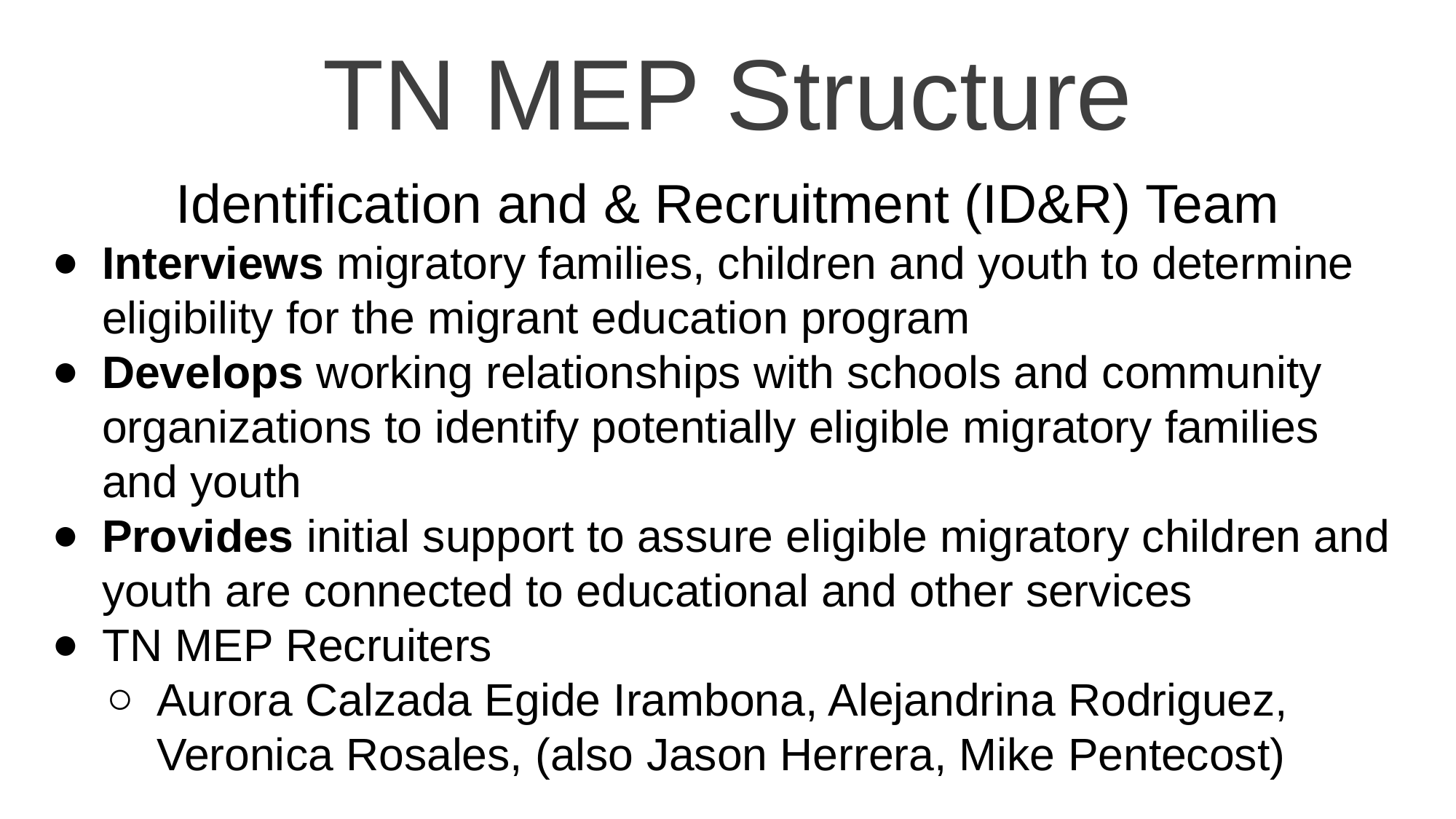

TN MEP Structure
Identification and & Recruitment (ID&R) Team
Interviews migratory families, children and youth to determine eligibility for the migrant education program
Develops working relationships with schools and community organizations to identify potentially eligible migratory families and youth
Provides initial support to assure eligible migratory children and youth are connected to educational and other services
TN MEP Recruiters
Aurora Calzada Egide Irambona, Alejandrina Rodriguez, Veronica Rosales, (also Jason Herrera, Mike Pentecost)